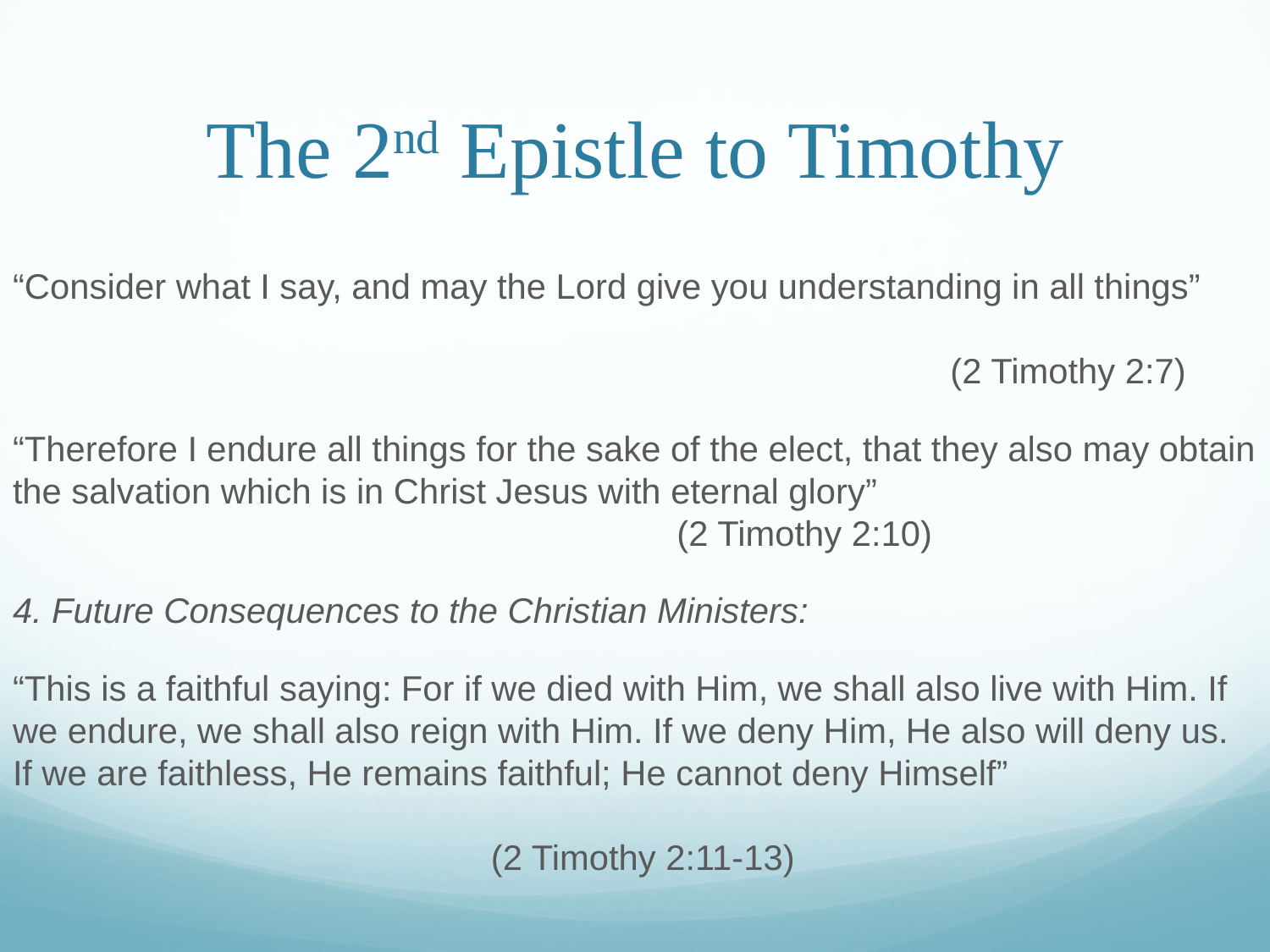

# The 2nd Epistle to Timothy
“Consider what I say, and may the Lord give you understanding in all things”																     (2 Timothy 2:7)
“Therefore I endure all things for the sake of the elect, that they also may obtain the salvation which is in Christ Jesus with eternal glory”								   (2 Timothy 2:10)
4. Future Consequences to the Christian Ministers:
“This is a faithful saying: For if we died with Him, we shall also live with Him. If we endure, we shall also reign with Him. If we deny Him, He also will deny us. If we are faithless, He remains faithful; He cannot deny Himself”														          (2 Timothy 2:11-13)